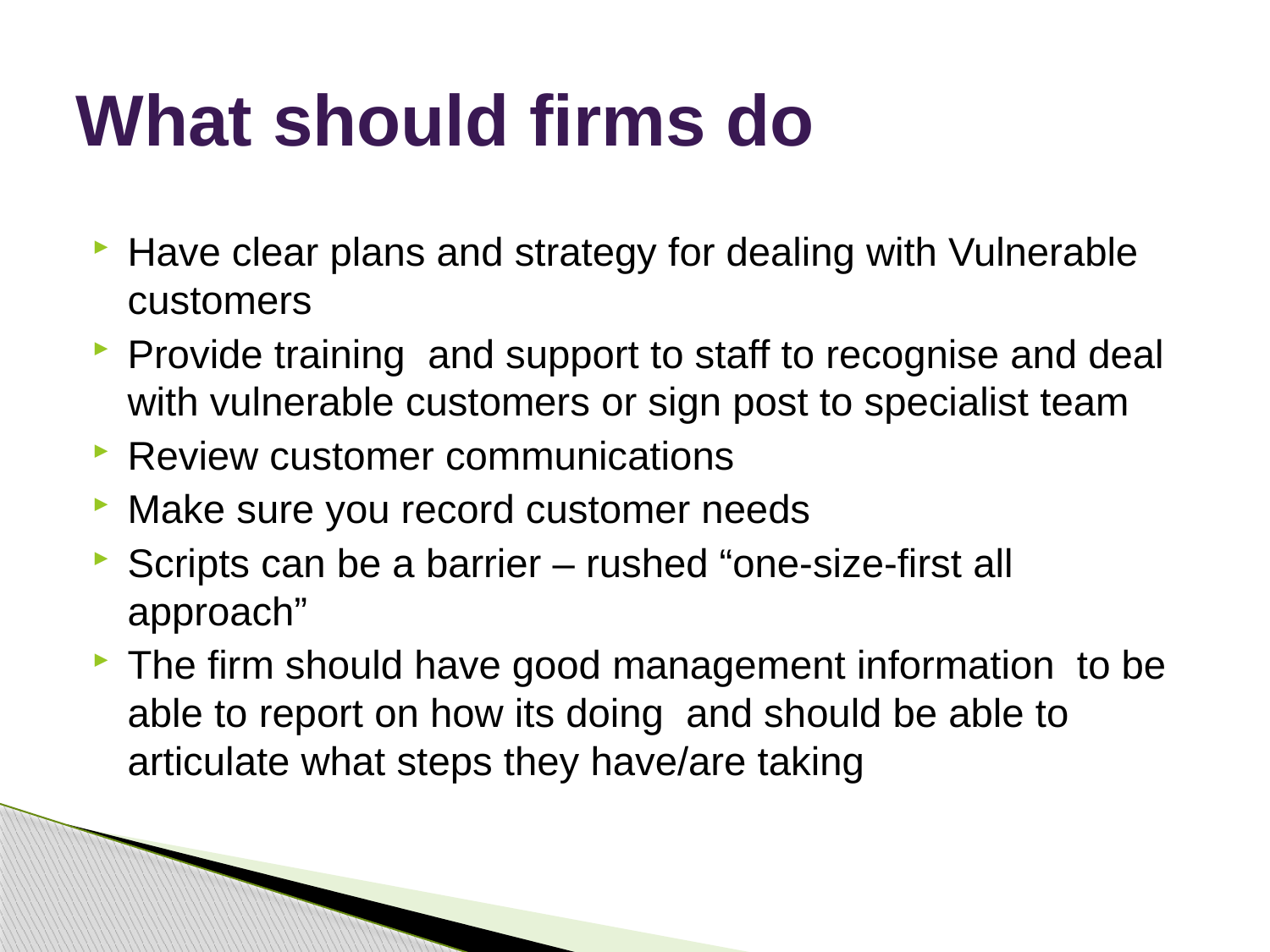

# What should firms do

Have clear plans and strategy for dealing with Vulnerable customers
Provide training  and support to staff to recognise and deal with vulnerable customers or sign post to specialist team
Review customer communications
Make sure you record customer needs
Scripts can be a barrier – rushed “one-size-first all approach”
The firm should have good management information  to be able to report on how its doing  and should be able to articulate what steps they have/are taking